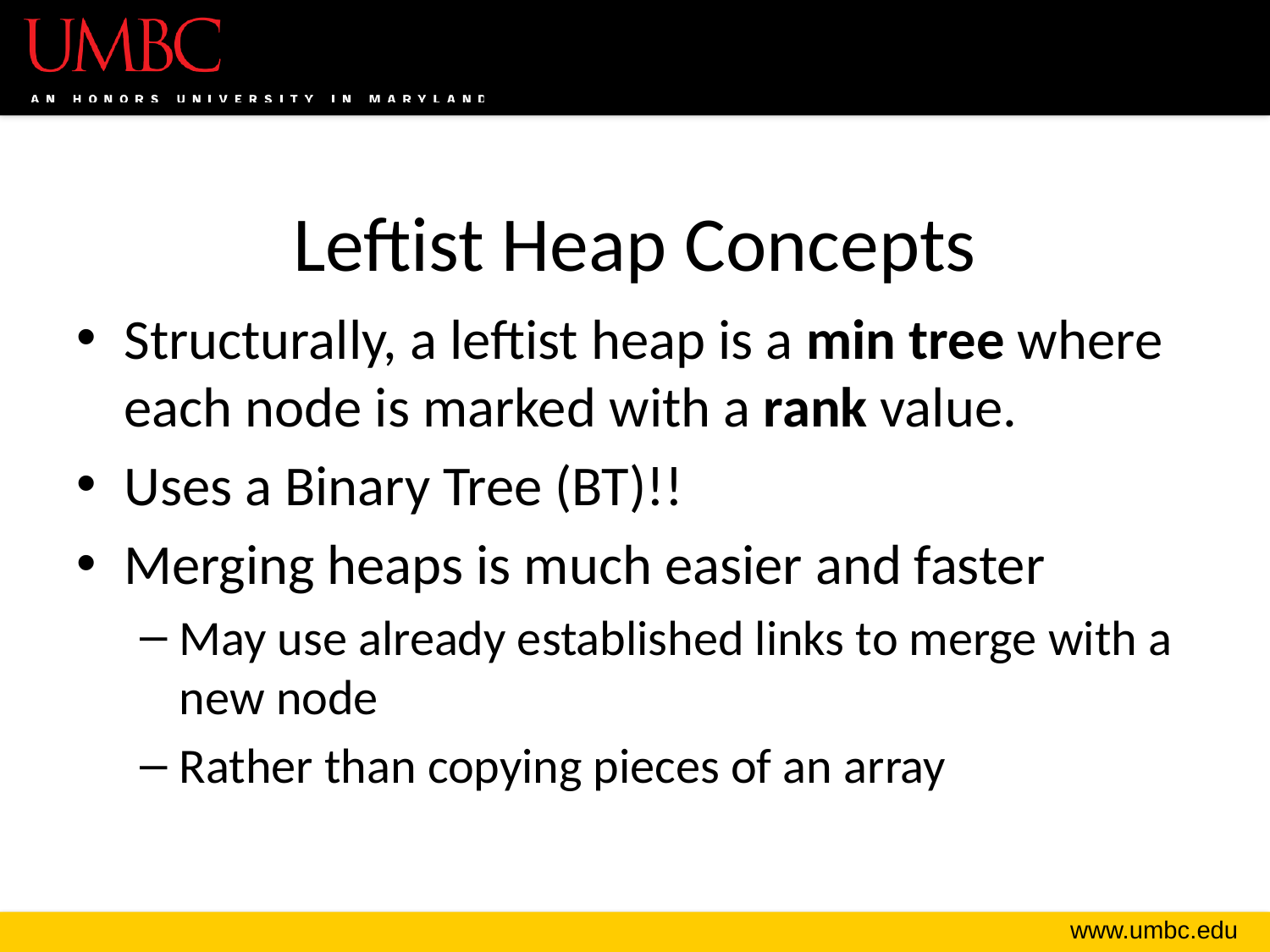

# Leftist Heap Concepts
Structurally, a leftist heap is a min tree where each node is marked with a rank value.
Uses a Binary Tree (BT)!!
Merging heaps is much easier and faster
May use already established links to merge with a new node
Rather than copying pieces of an array